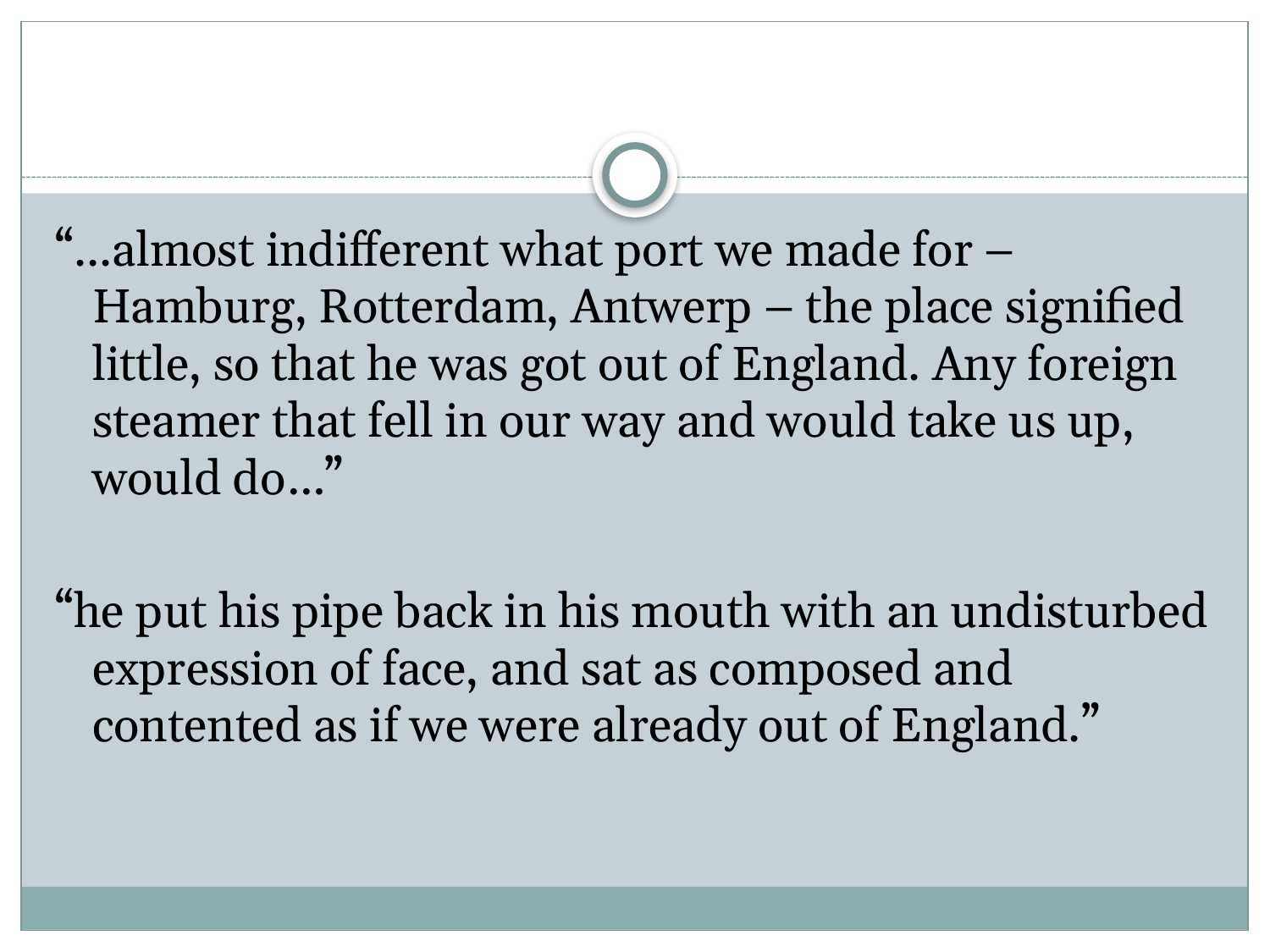

“...almost indifferent what port we made for – Hamburg, Rotterdam, Antwerp – the place signified little, so that he was got out of England. Any foreign steamer that fell in our way and would take us up, would do…”

“he put his pipe back in his mouth with an undisturbed expression of face, and sat as composed and contented as if we were already out of England.”